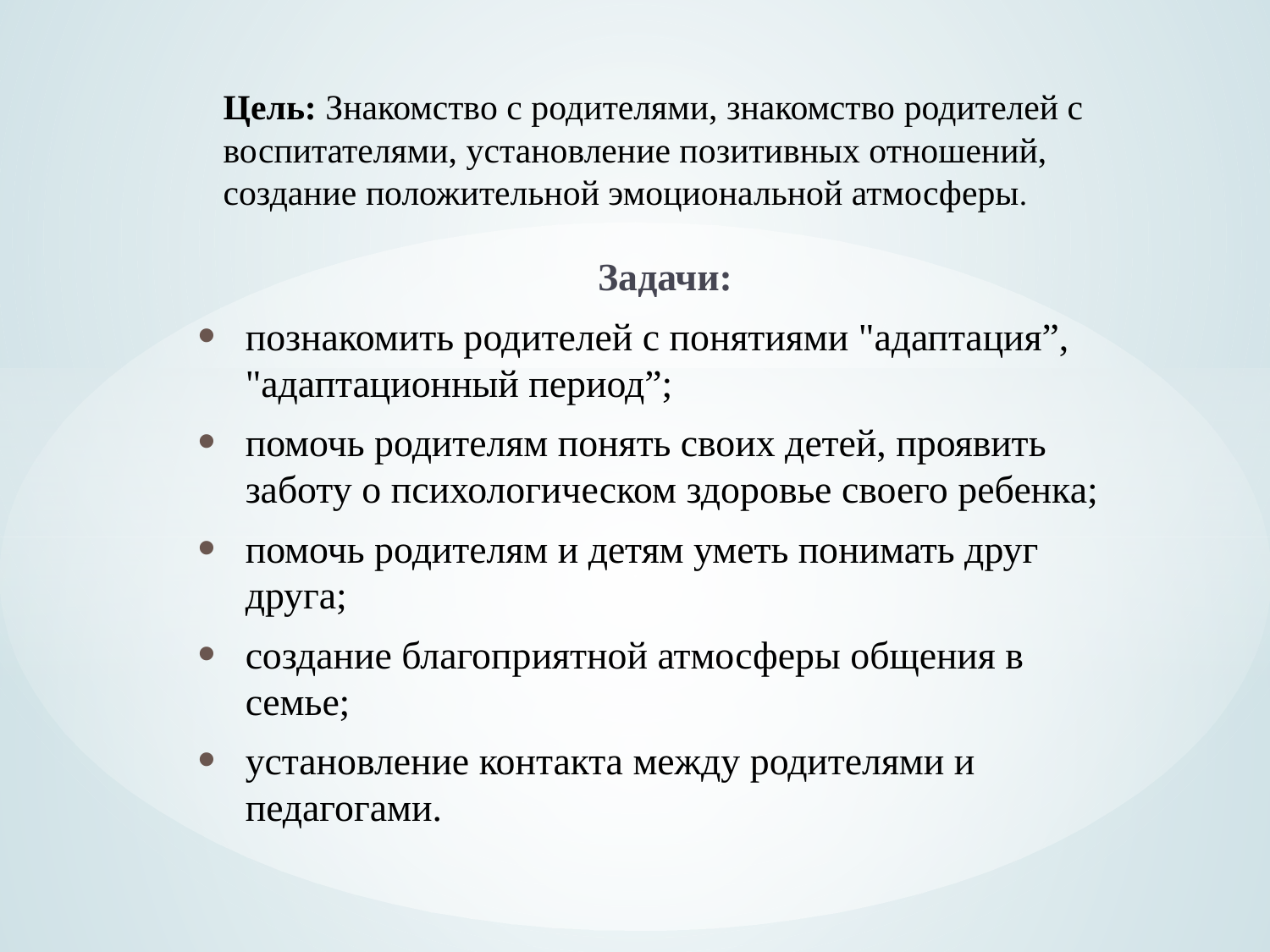

# Цель: Знакомство с родителями, знакомство родителей с воспитателями, установление позитивных отношений, создание положительной эмоциональной атмосферы.
Задачи:
познакомить родителей с понятиями "адаптация”, "адаптационный период”;
помочь родителям понять своих детей, проявить заботу о психологическом здоровье своего ребенка;
помочь родителям и детям уметь понимать друг друга;
создание благоприятной атмосферы общения в семье;
установление контакта между родителями и педагогами.